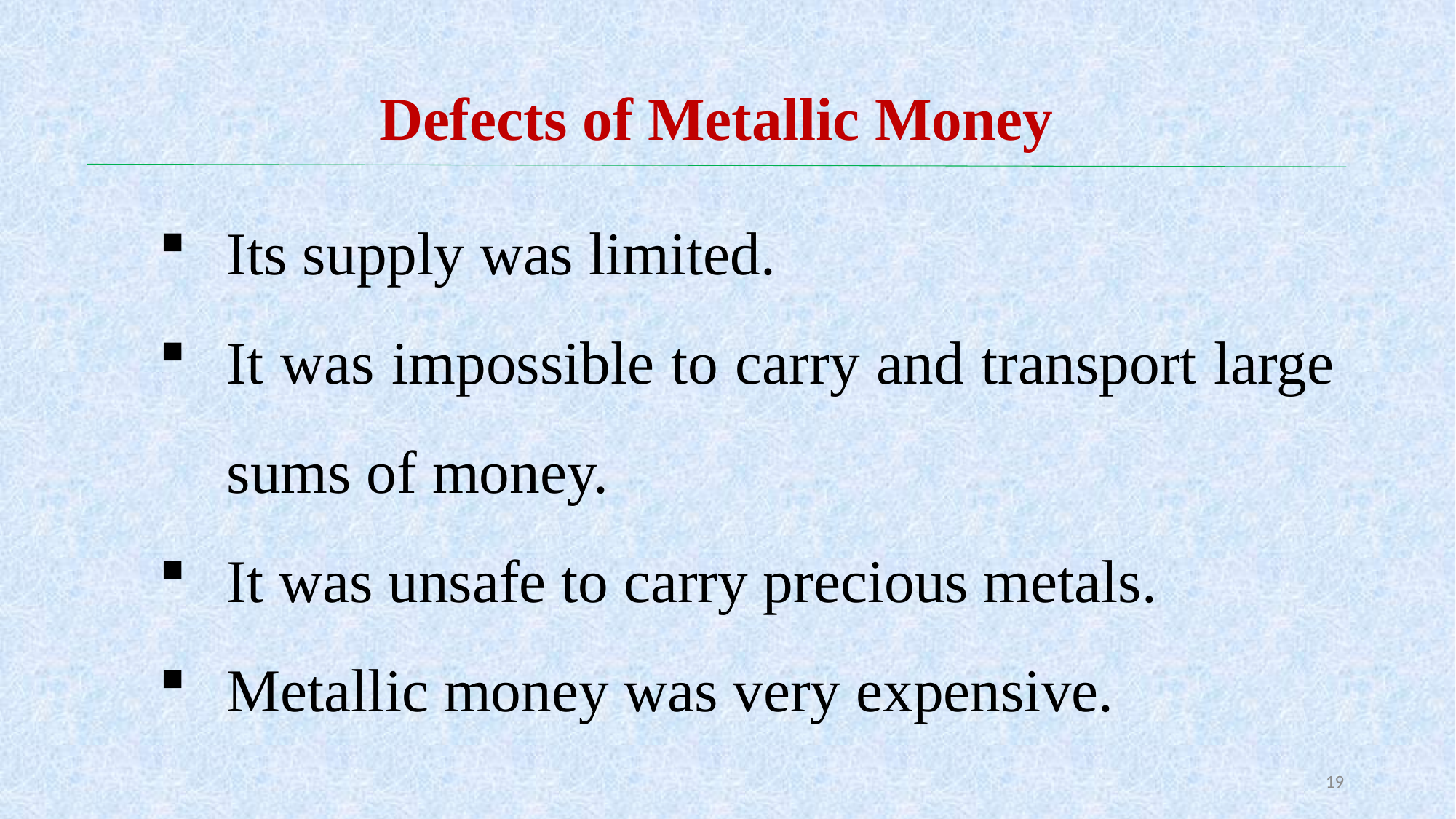

# Defects of Metallic Money
Its supply was limited.
It was impossible to carry and transport large sums of money.
It was unsafe to carry precious metals.
Metallic money was very expensive.
19